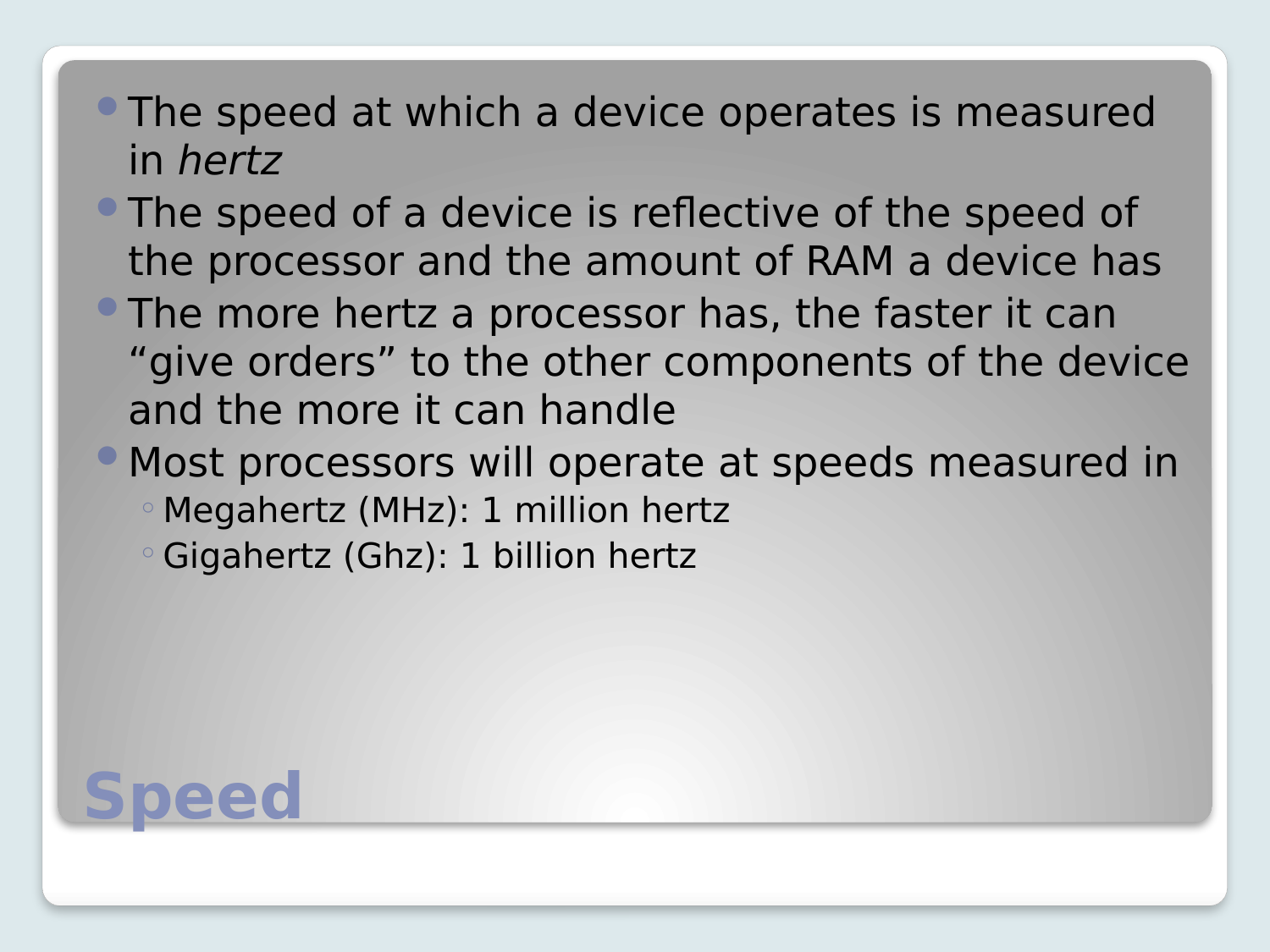

The speed at which a device operates is measured in hertz
The speed of a device is reflective of the speed of the processor and the amount of RAM a device has
The more hertz a processor has, the faster it can “give orders” to the other components of the device and the more it can handle
Most processors will operate at speeds measured in
Megahertz (MHz): 1 million hertz
Gigahertz (Ghz): 1 billion hertz
# Speed